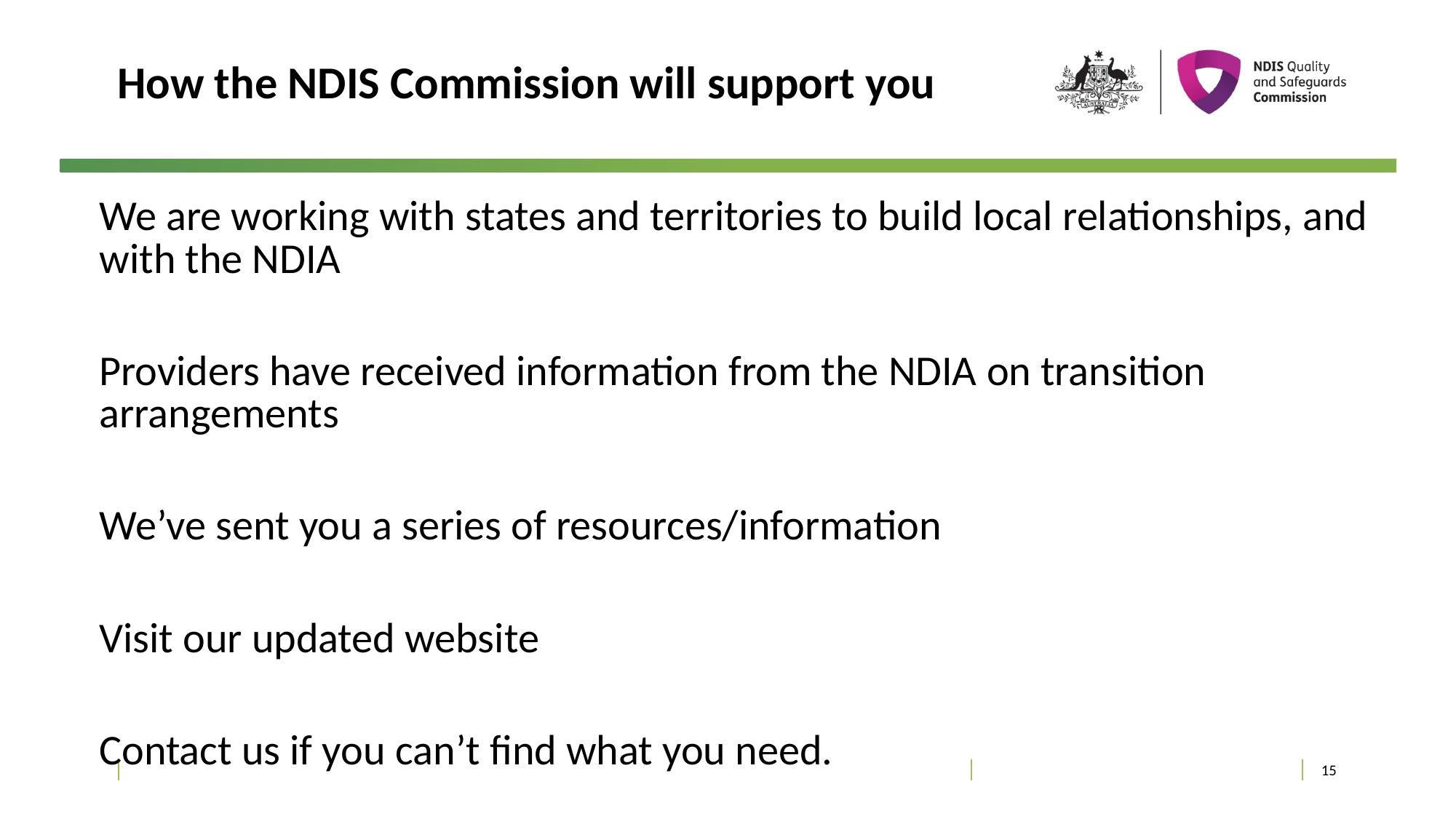

# How the NDIS Commission will support you
We are working with states and territories to build local relationships, and with the NDIA

Providers have received information from the NDIA on transition arrangements

We’ve sent you a series of resources/information

Visit our updated website

Contact us if you can’t find what you need.

15